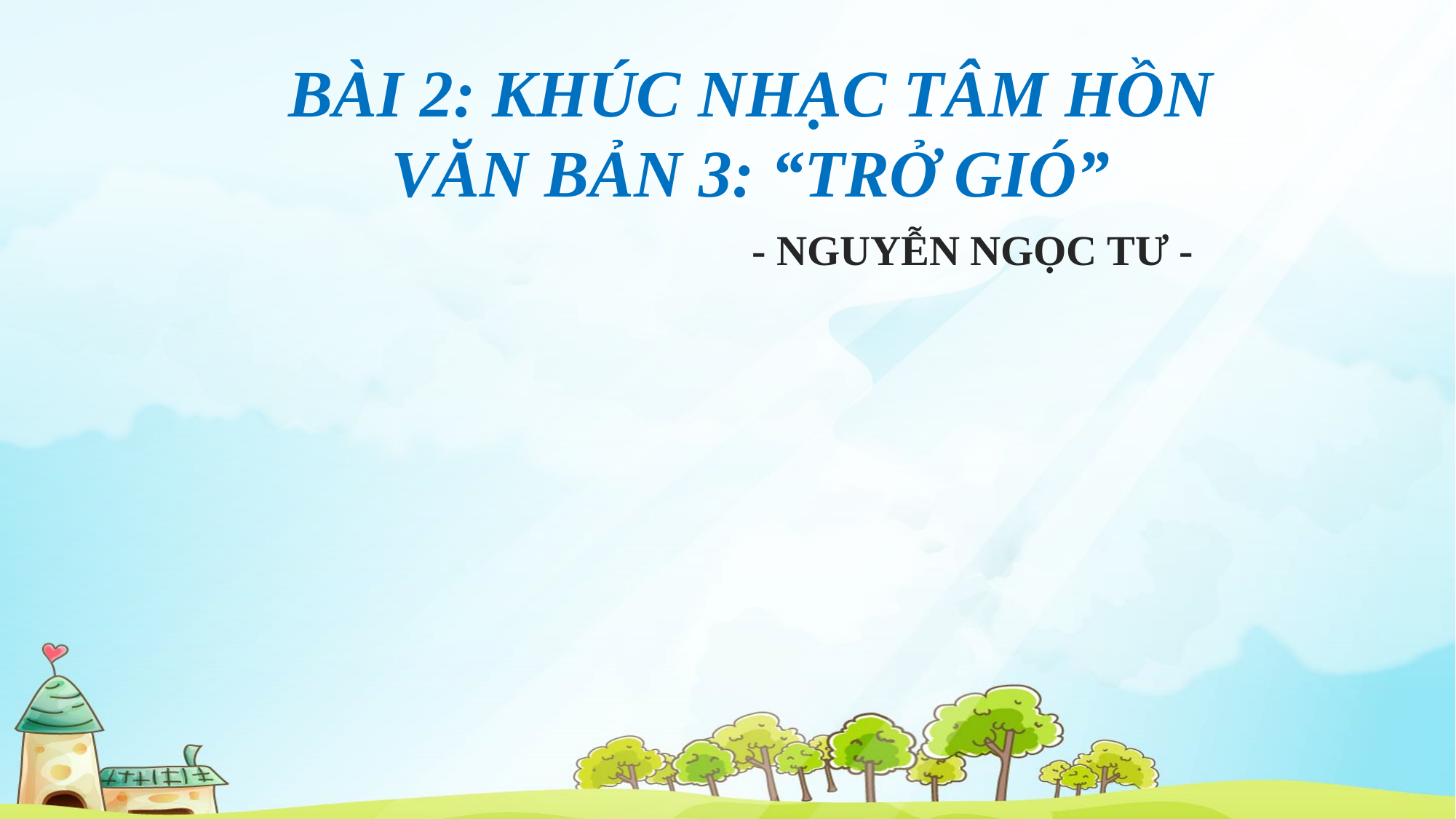

BÀI 2: KHÚC NHẠC TÂM HỒN
VĂN BẢN 3: “TRỞ GIÓ”
- NGUYỄN NGỌC TƯ -